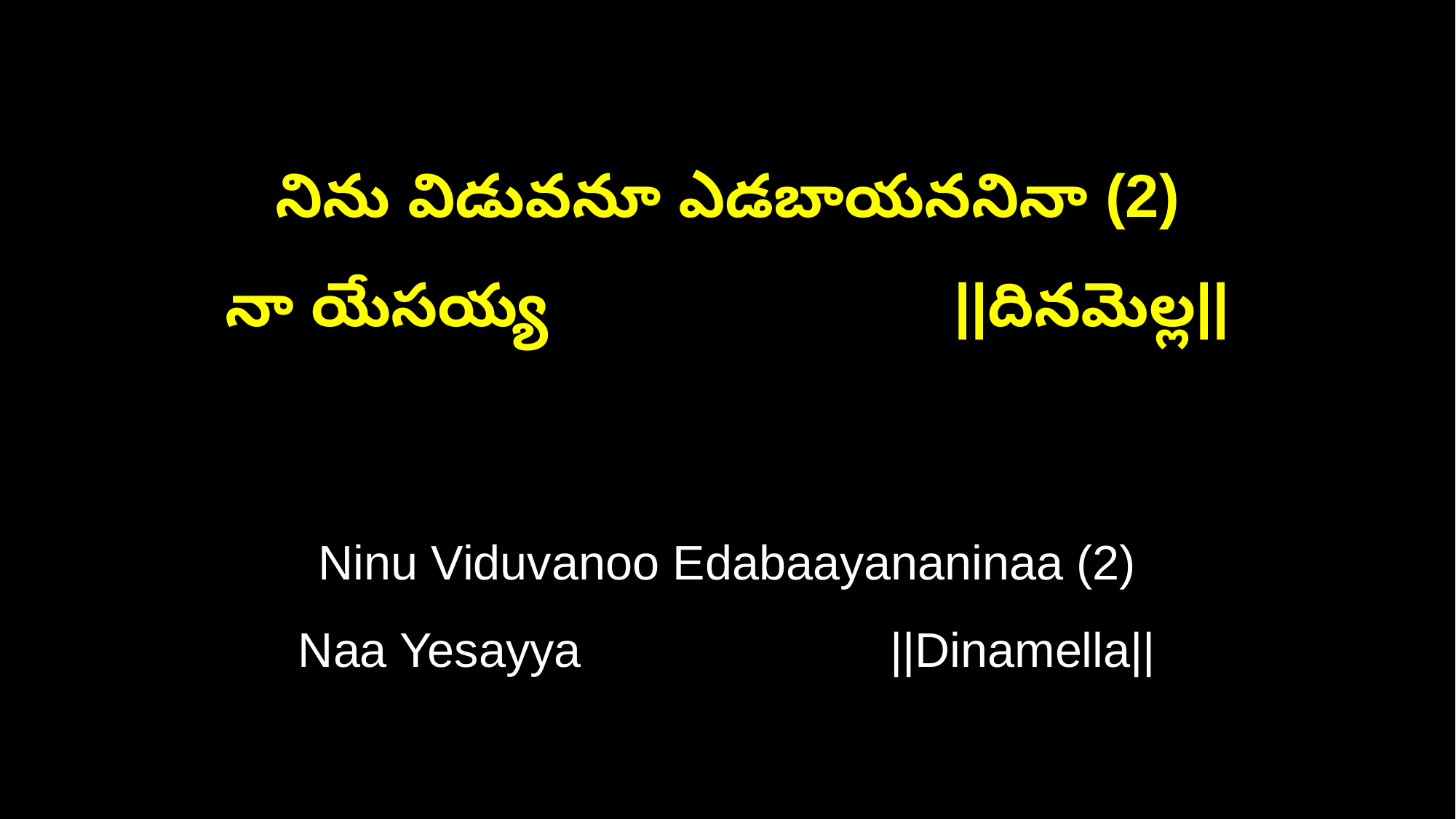

నిను విడువనూ ఎడబాయననినా (2)
నా యేసయ్య                        ||దినమెల్ల||
Ninu Viduvanoo Edabaayananinaa (2)
Naa Yesayya                       ||Dinamella||